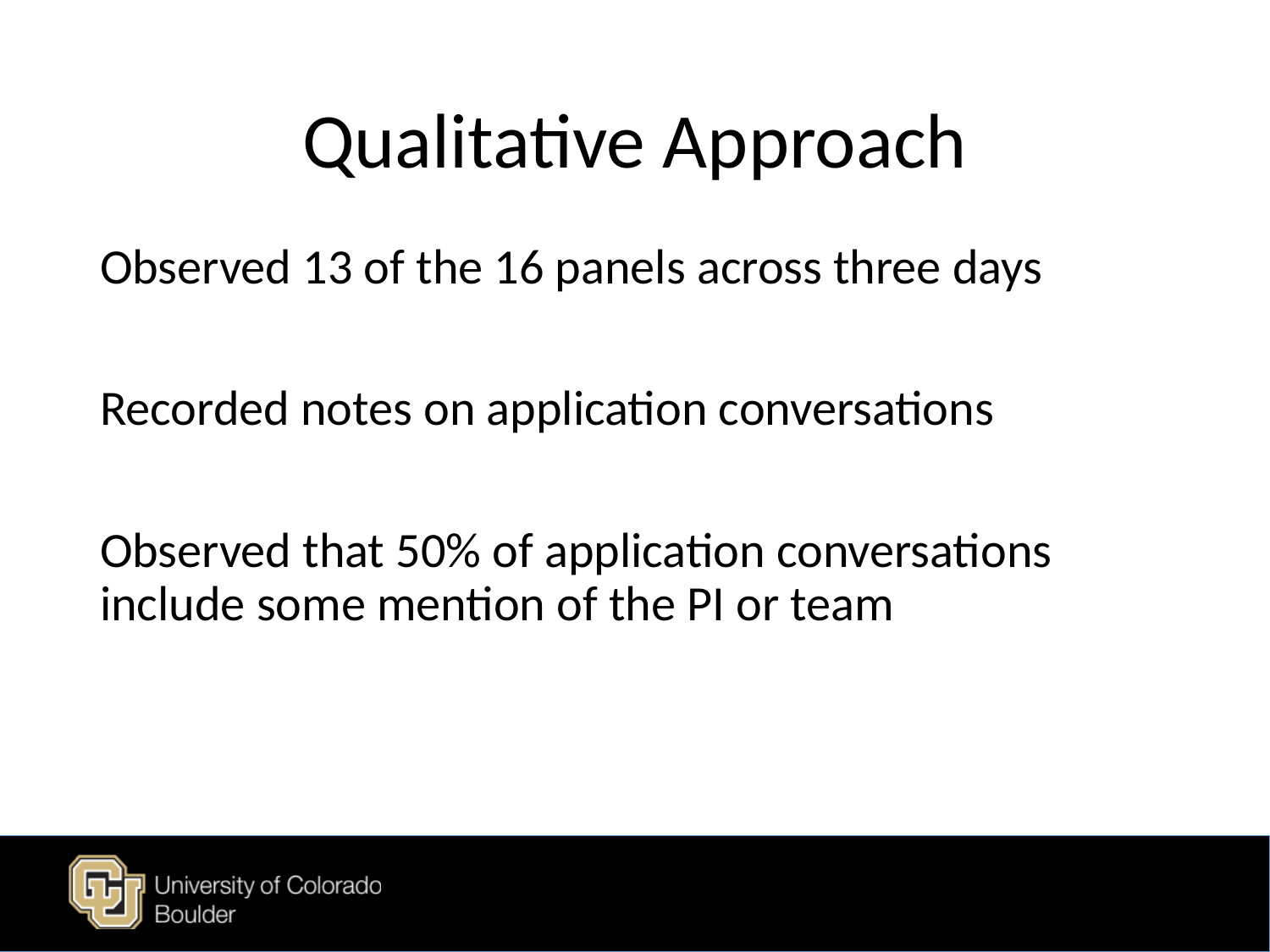

# Qualitative Approach
Observed 13 of the 16 panels across three days

Recorded notes on application conversations

Observed that 50% of application conversations include some mention of the PI or team